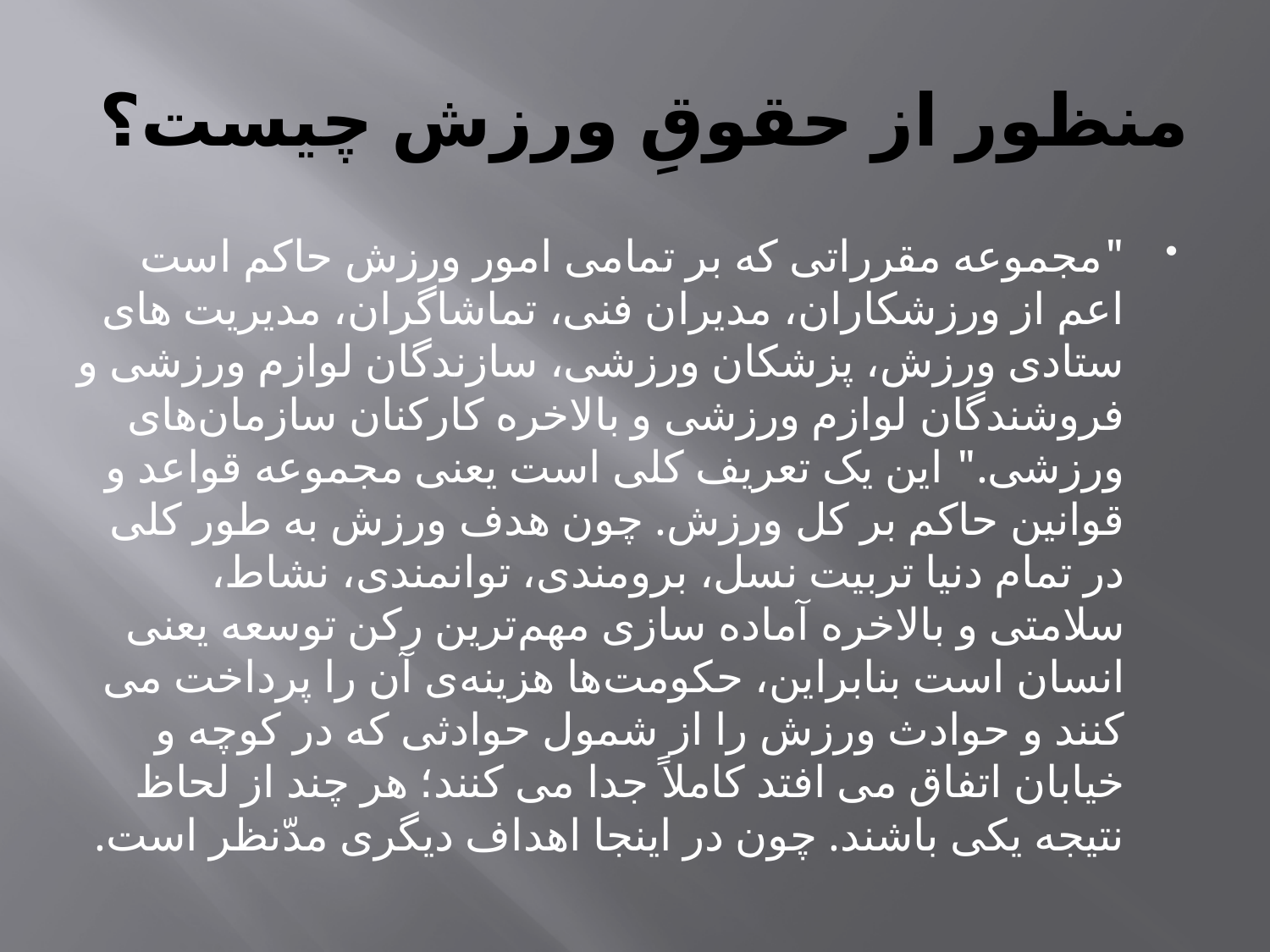

# منظور از حقوقِ ورزش چیست؟
"مجموعه مقرراتی که بر تمامی امور ورزش حاکم است اعم از ورزشکاران، مدیران فنی، تماشاگران، مدیریت های ستادی ورزش، پزشکان ورزشی، سازندگان لوازم ورزشی و فروشندگان لوازم ورزشی و بالاخره کارکنان سازمان‌های ورزشی." این یک تعریف کلی است یعنی مجموعه قواعد و قوانین حاکم بر کل ورزش. چون هدف ورزش به طور کلی در تمام دنیا تربیت نسل، برومندی، توانمندی، نشاط، سلامتی و بالاخره آماده سازی مهم‌ترین رکن توسعه یعنی انسان است بنابراین، حکومت‌ها هزینه‌ی آن را پرداخت می کنند و حوادث ورزش را از شمول حوادثی که در کوچه و خیابان اتفاق می افتد کاملاً جدا می کنند؛ هر چند از لحاظ نتیجه یکی باشند. چون در اینجا اهداف دیگری مدّنظر است.